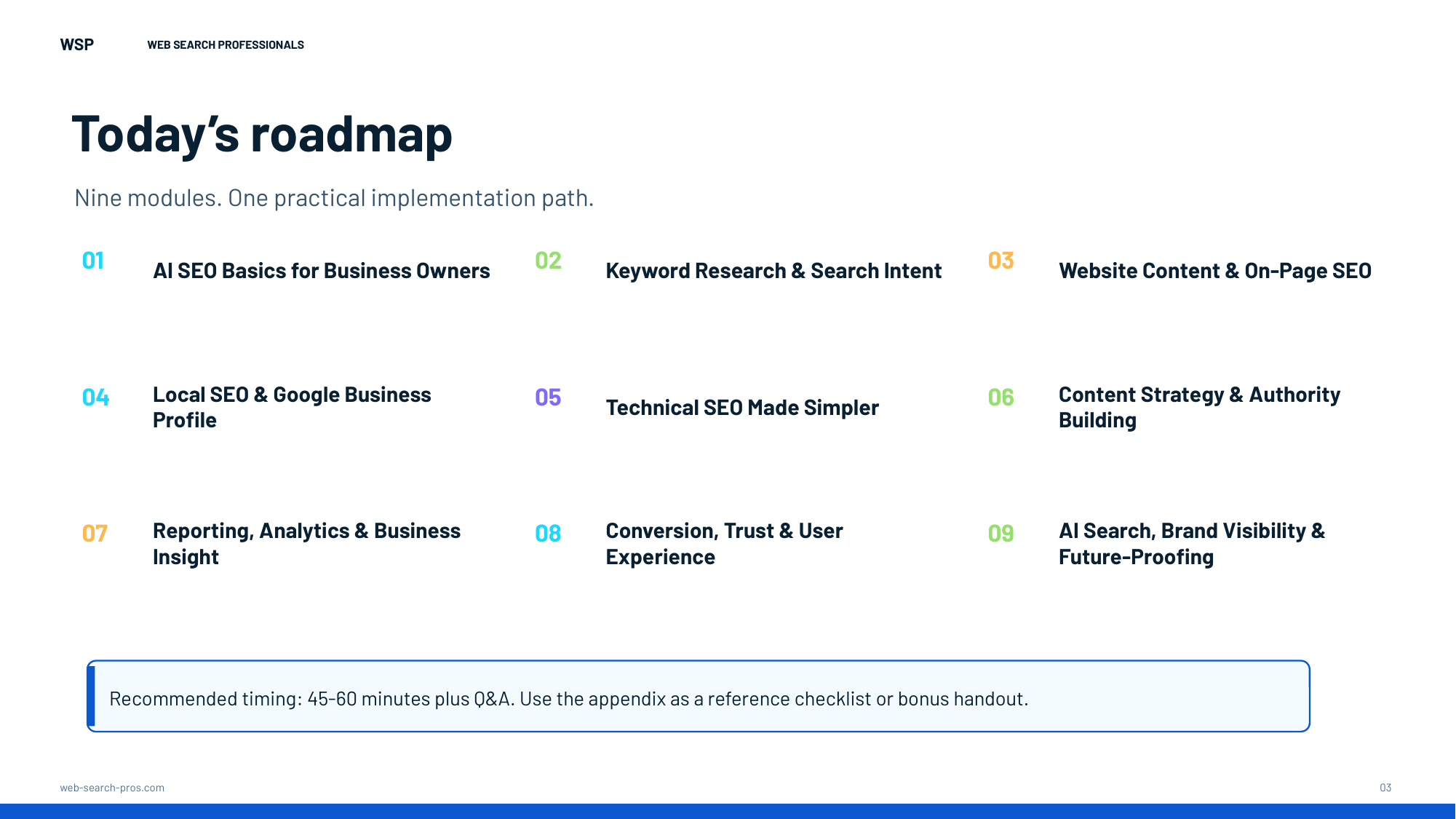

WSP
WEB SEARCH PROFESSIONALS
Today’s roadmap
Nine modules. One practical implementation path.
01
02
03
AI SEO Basics for Business Owners
Keyword Research & Search Intent
Website Content & On-Page SEO
04
05
06
Local SEO & Google Business Profile
Technical SEO Made Simpler
Content Strategy & Authority Building
07
08
09
Reporting, Analytics & Business Insight
Conversion, Trust & User Experience
AI Search, Brand Visibility & Future-Proofing

Recommended timing: 45-60 minutes plus Q&A. Use the appendix as a reference checklist or bonus handout.
web-search-pros.com
03